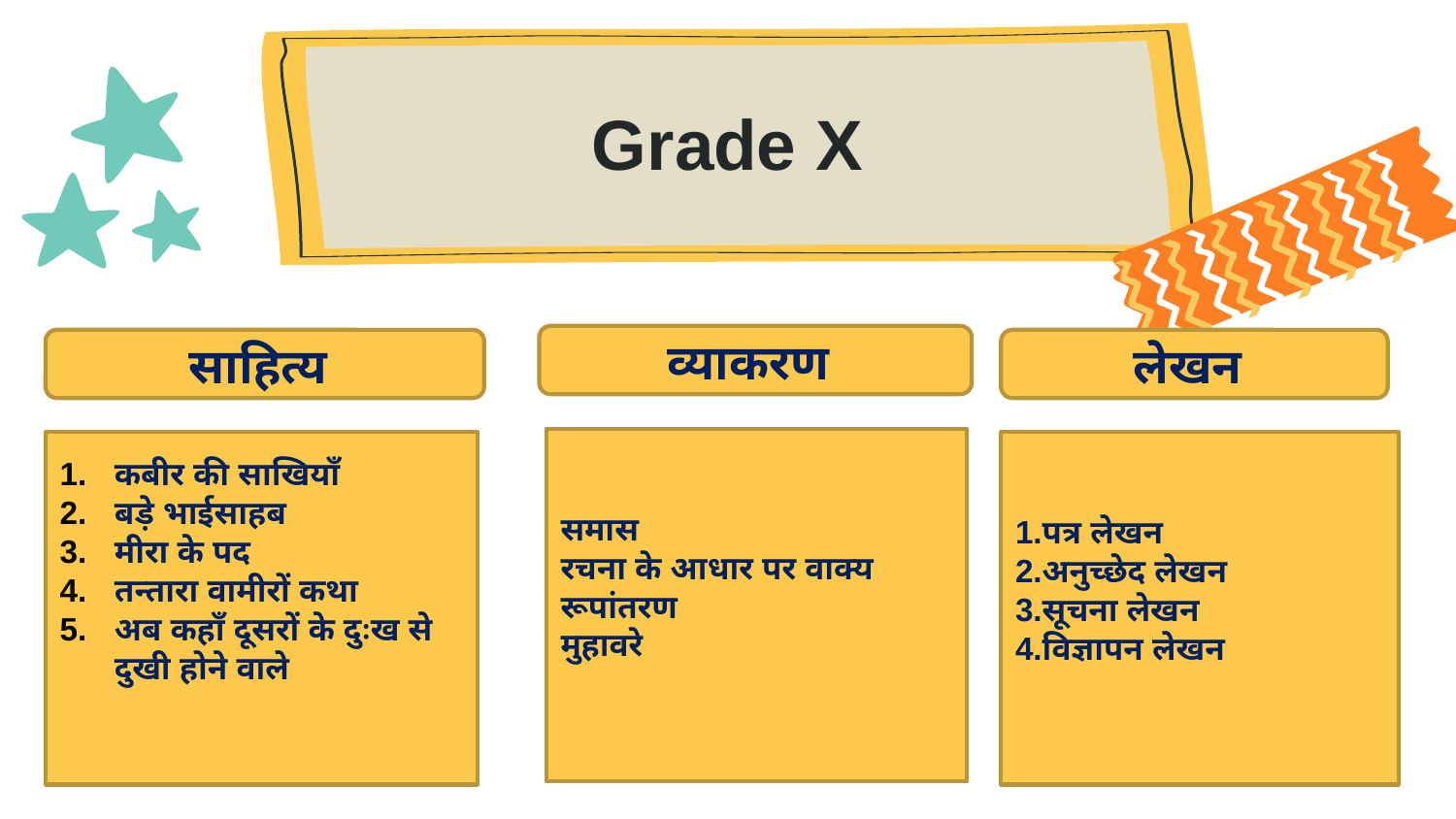

Grade X

व्याकरण
साहित्य
लेखन

समास
रचना के आधार पर वाक्य रूपांतरण
मुहावरे

कबीर की साखियाँ
बड़े भाईसाहब
मीरा के पद
तन्तारा वामीरों कथा
अब कहाँ दूसरों के दुःख से दुखी होने वाले

1.पत्र लेखन
2.अनुच्छेद लेखन
3.सूचना लेखन
4.विज्ञापन लेखन